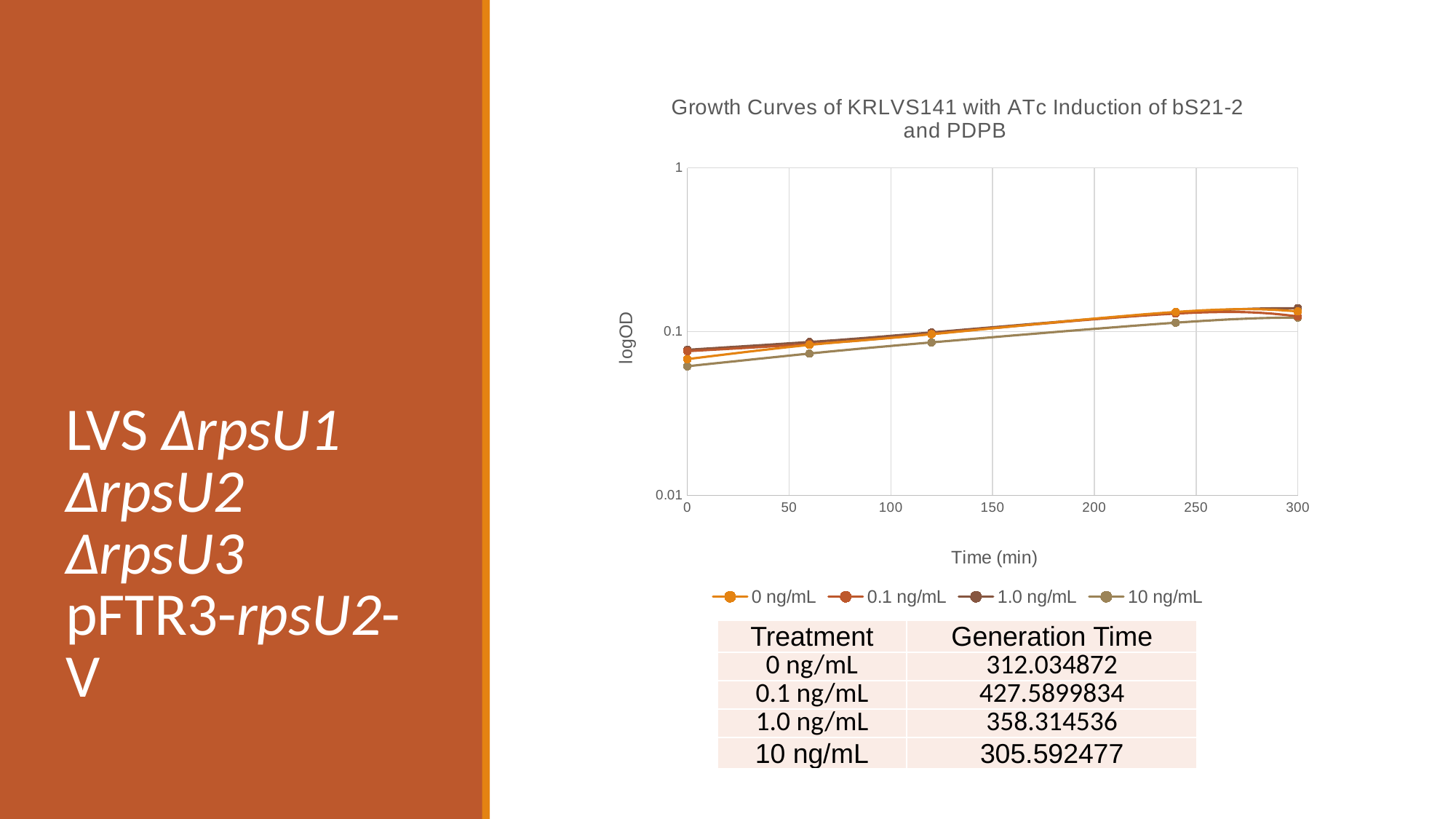

# LVS ∆rpsU1 ∆rpsU2 ∆rpsU3 pFTR3-rpsU2-V

### Chart: Growth Curves of KRLVS141 with ATc Induction of bS21-2 and PDPB

| Category | 0 ng/mL | 0.1 ng/mL | 1.0 ng/mL | 10 ng/mL |
|---|---|---|---|---|
| Treatment | Generation Time |
| --- | --- |
| 0 ng/mL | 312.034872 |
| 0.1 ng/mL | 427.5899834 |
| 1.0 ng/mL | 358.314536 |
| 10 ng/mL | 305.592477 |